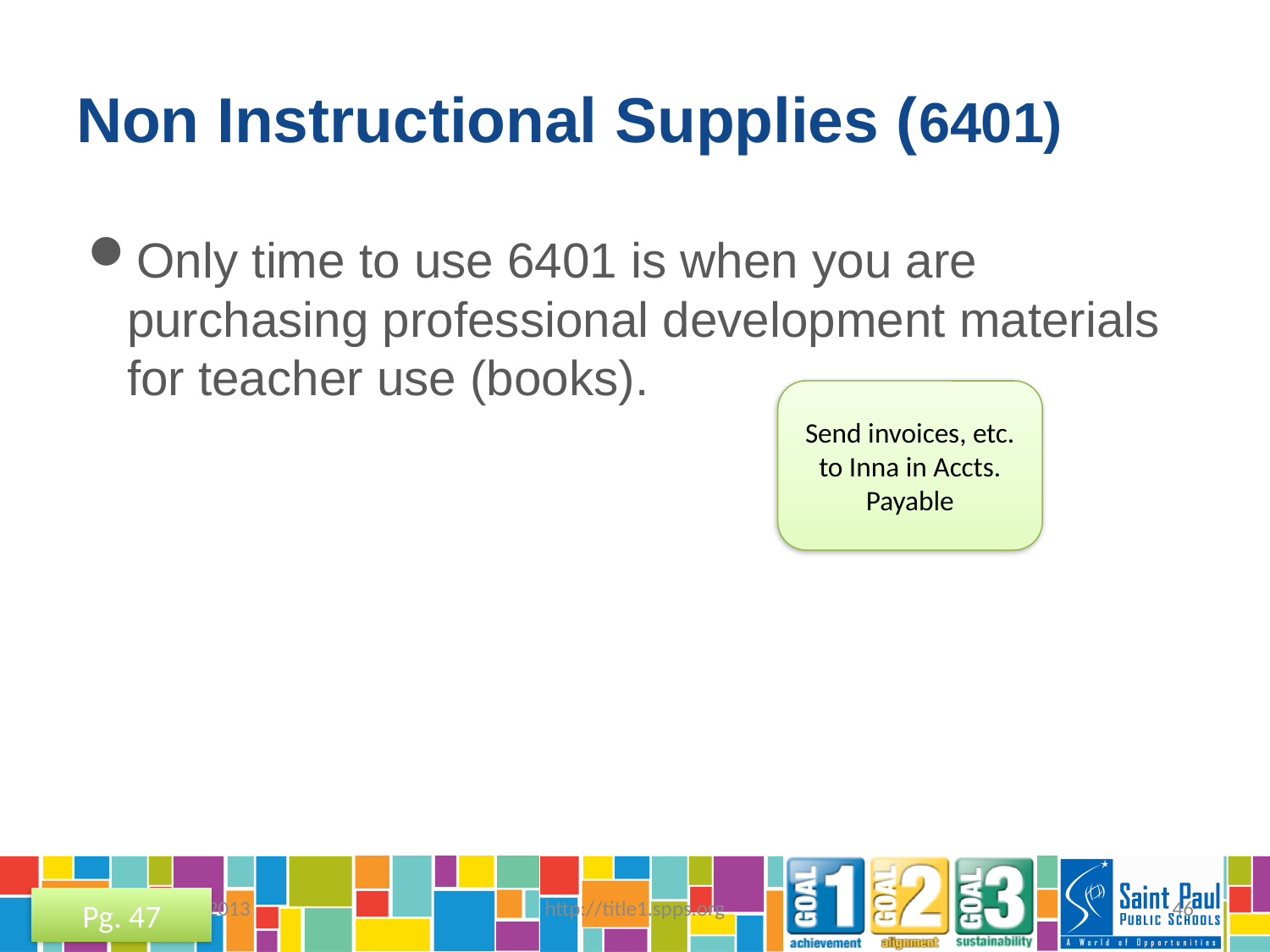

# Non Instructional Supplies (6401)
Only time to use 6401 is when you are purchasing professional development materials for teacher use (books).

Send invoices, etc. to Inna in Accts. Payable
September 23, 2013
http://title1.spps.org
46
Pg. 47